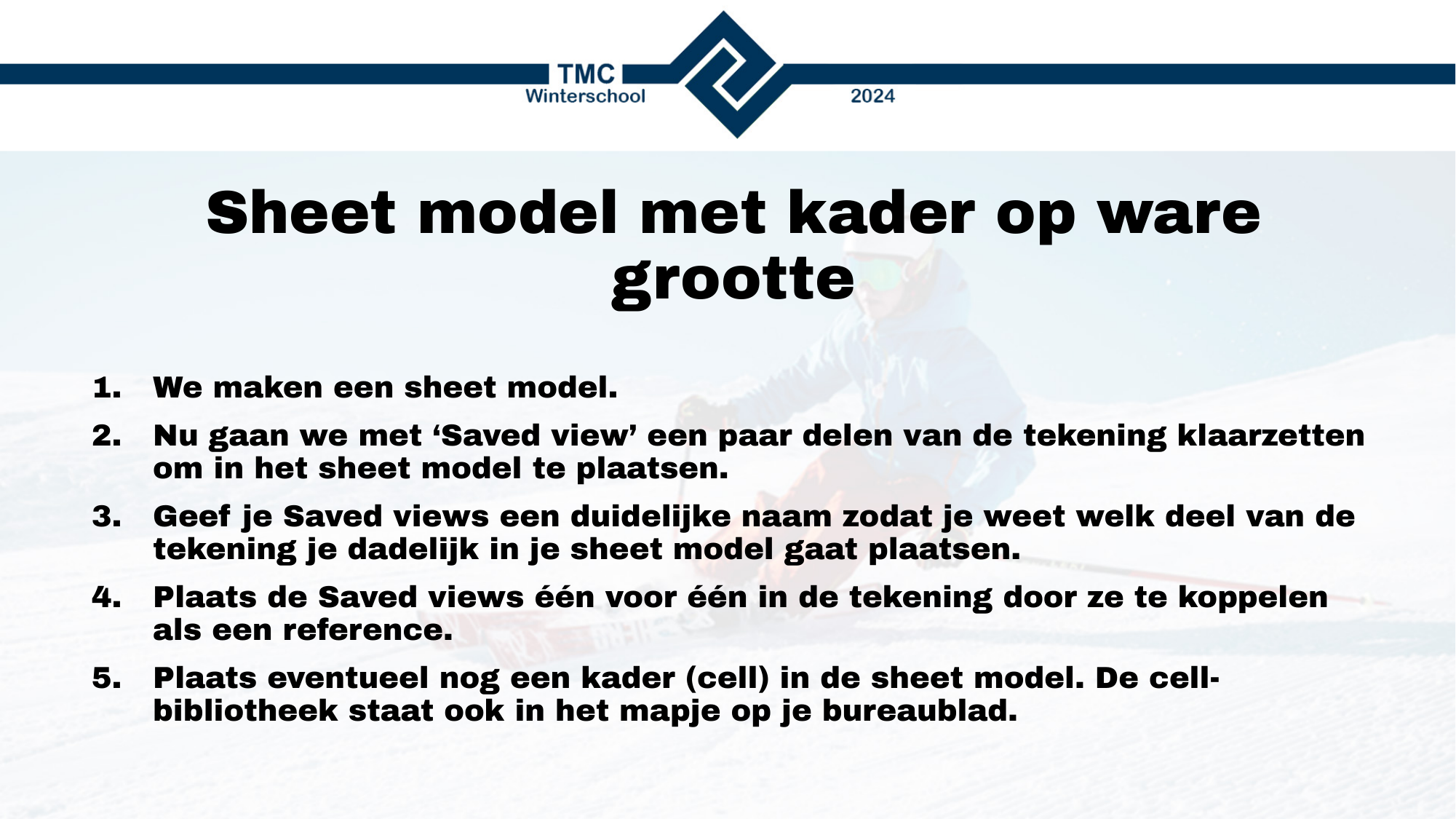

# Sheet model met kader op ware grootte
We maken een sheet model.
Nu gaan we met ‘Saved view’ een paar delen van de tekening klaarzetten om in het sheet model te plaatsen.
Geef je Saved views een duidelijke naam zodat je weet welk deel van de tekening je dadelijk in je sheet model gaat plaatsen.
Plaats de Saved views één voor één in de tekening door ze te koppelen als een reference.
Plaats eventueel nog een kader (cell) in de sheet model. De cell-bibliotheek staat ook in het mapje op je bureaublad.